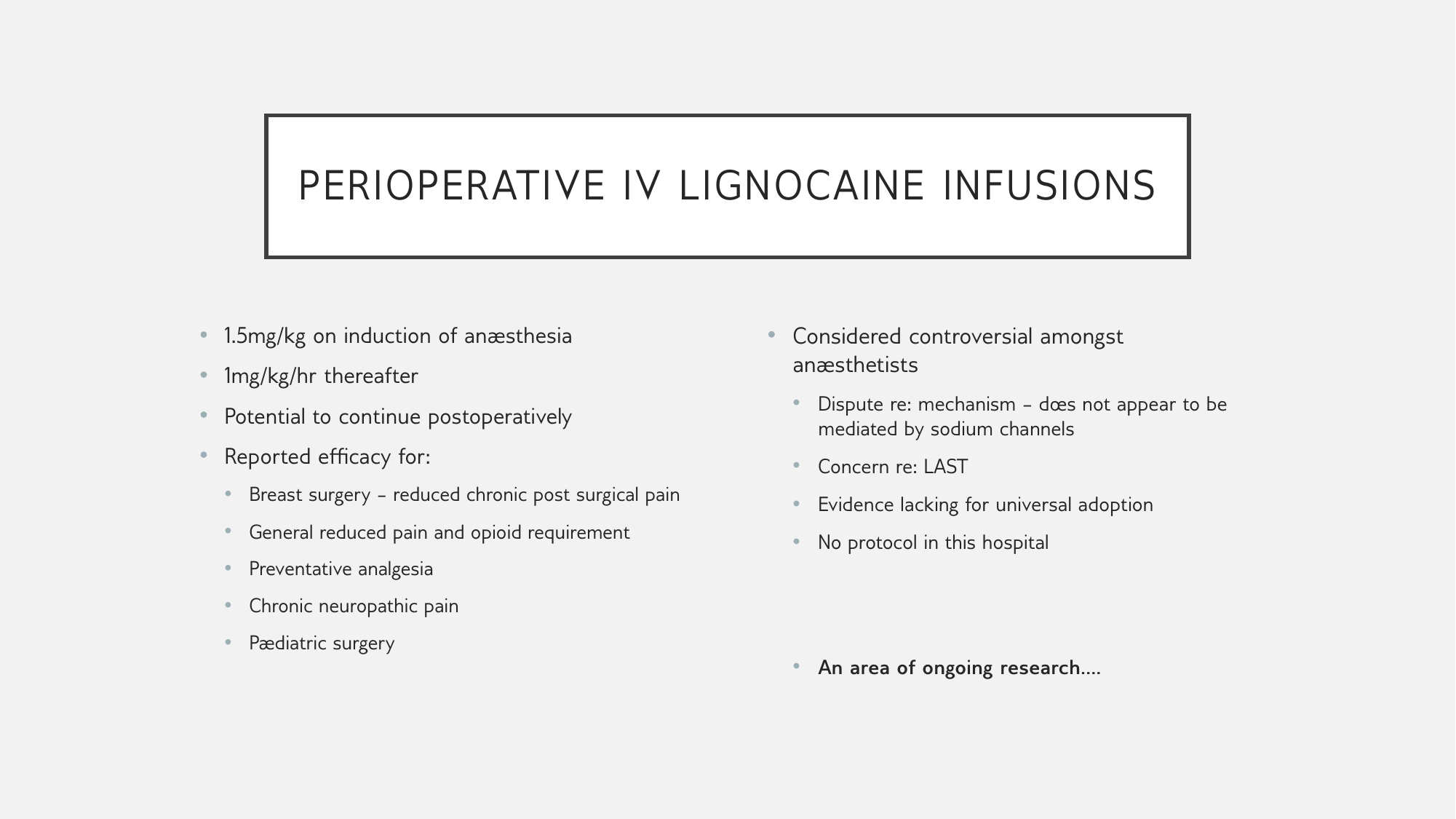

# Perioperative IV Lignocaine infusions
1.5mg/kg on induction of anaesthesia
1mg/kg/hr thereafter
Potential to continue postoperatively
Reported efficacy for:
Breast surgery – reduced chronic post surgical pain
General reduced pain and opioid requirement
Preventative analgesia
Chronic neuropathic pain
Paediatric surgery

Considered controversial amongst anaesthetists
Dispute re: mechanism – does not appear to be mediated by sodium channels
Concern re: LAST
Evidence lacking for universal adoption
No protocol in this hospital

An area of ongoing research….